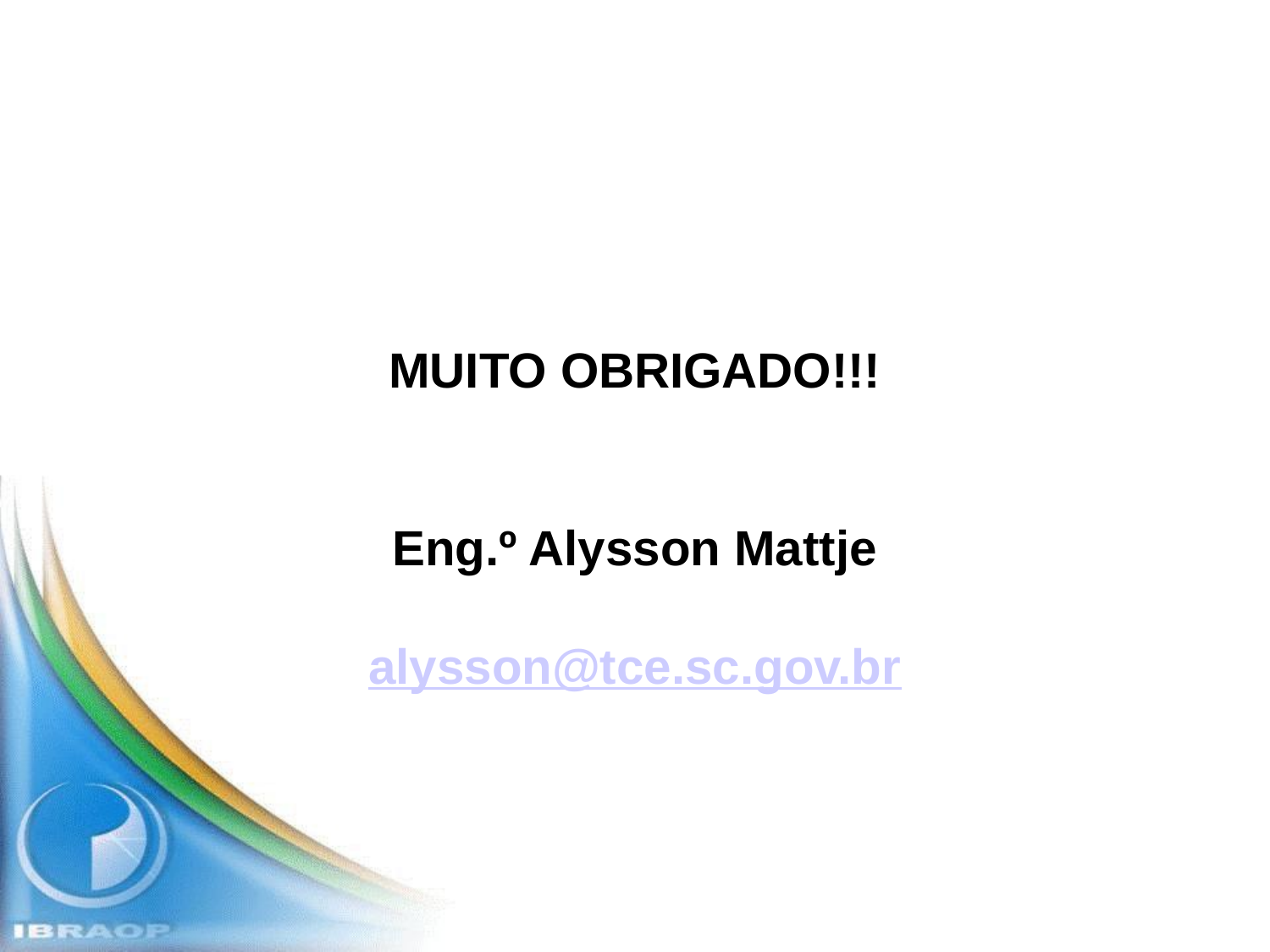

# MUITO OBRIGADO!!! Eng.º Alysson Mattje alysson@tce.sc.gov.br